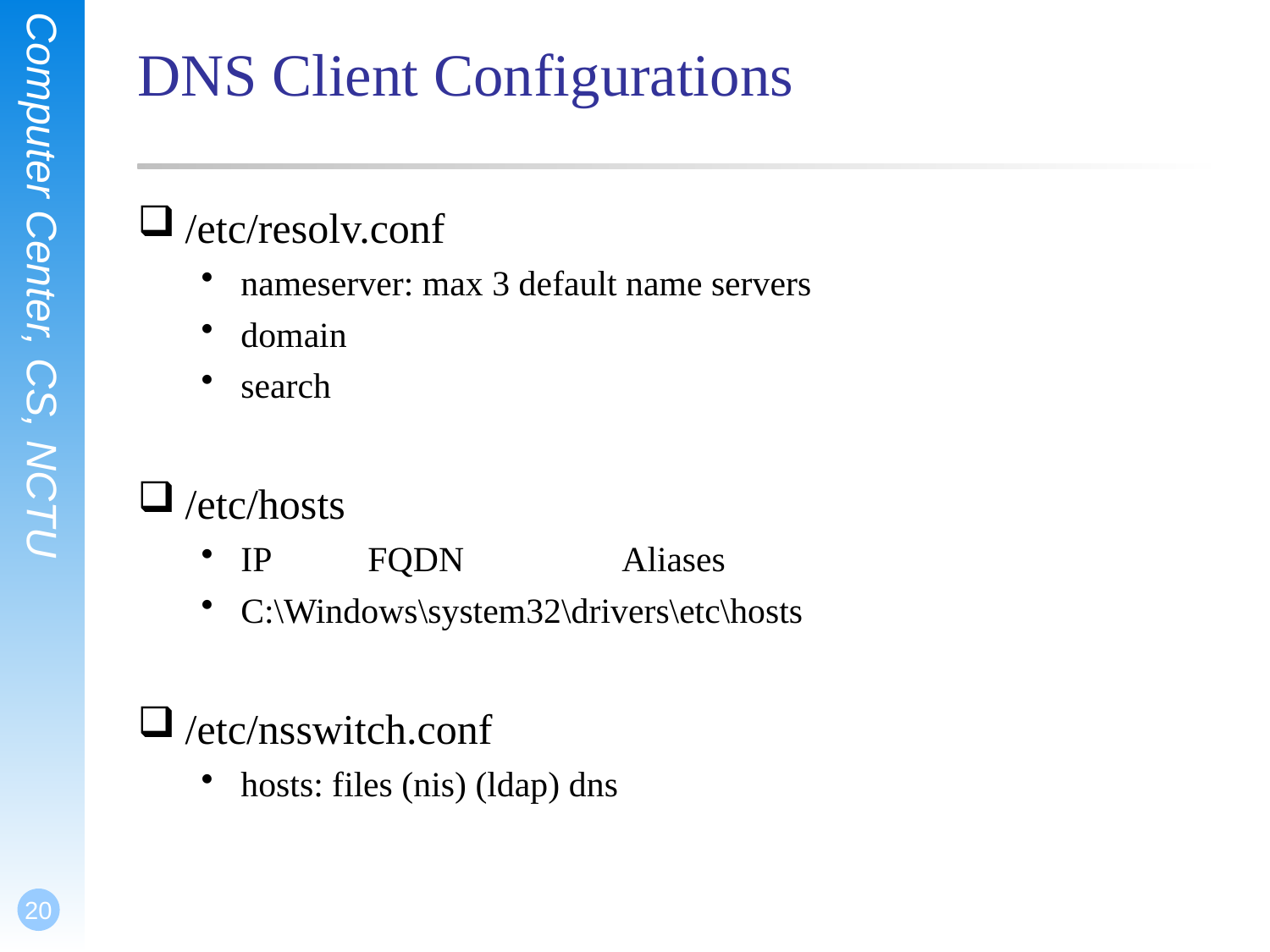

# DNS Client Configurations
/etc/resolv.conf
nameserver: max 3 default name servers
domain
search

/etc/hosts
IP	FQDN		Aliases
C:\Windows\system32\drivers\etc\hosts

/etc/nsswitch.conf
hosts: files (nis) (ldap) dns